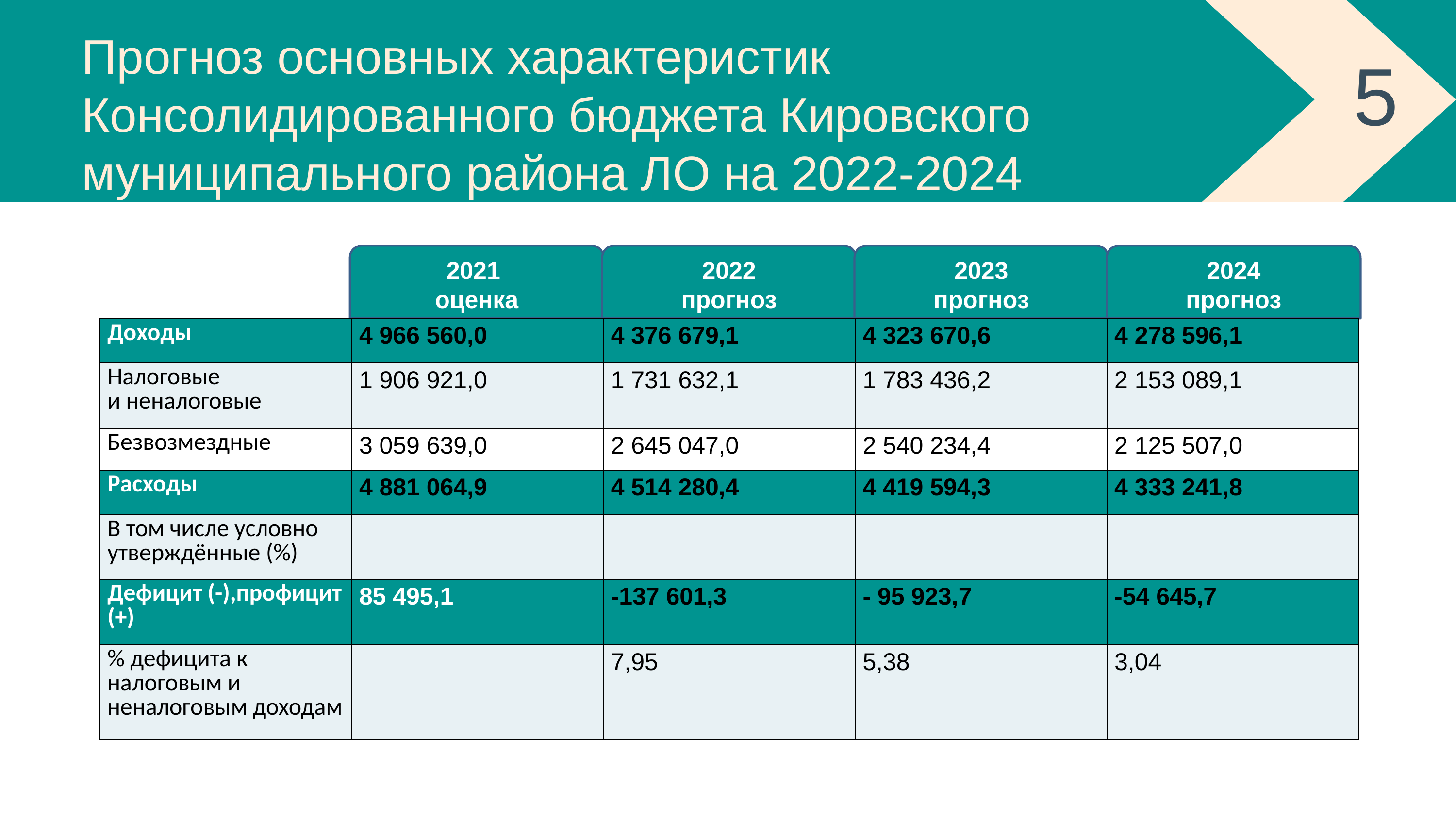

Прогноз основных характеристик
Консолидированного бюджета Кировского муниципального района ЛО на 2022-2024
5
2021
оценка
2022
прогноз
2023
прогноз
2024
прогноз
| Доходы | 4 966 560,0 | 4 376 679,1 | 4 323 670,6 | 4 278 596,1 |
| --- | --- | --- | --- | --- |
| Налоговые и неналоговые | 1 906 921,0 | 1 731 632,1 | 1 783 436,2 | 2 153 089,1 |
| Безвозмездные | 3 059 639,0 | 2 645 047,0 | 2 540 234,4 | 2 125 507,0 |
| Расходы | 4 881 064,9 | 4 514 280,4 | 4 419 594,3 | 4 333 241,8 |
| --- | --- | --- | --- | --- |
| В том числе условно утверждённые (%) |  |  |  |  |
| Дефицит (-),профицит (+) | 85 495,1 | -137 601,3 | - 95 923,7 | -54 645,7 |
| --- | --- | --- | --- | --- |
| % дефицита к налоговым и неналоговым доходам |  | 7,95 | 5,38 | 3,04 |